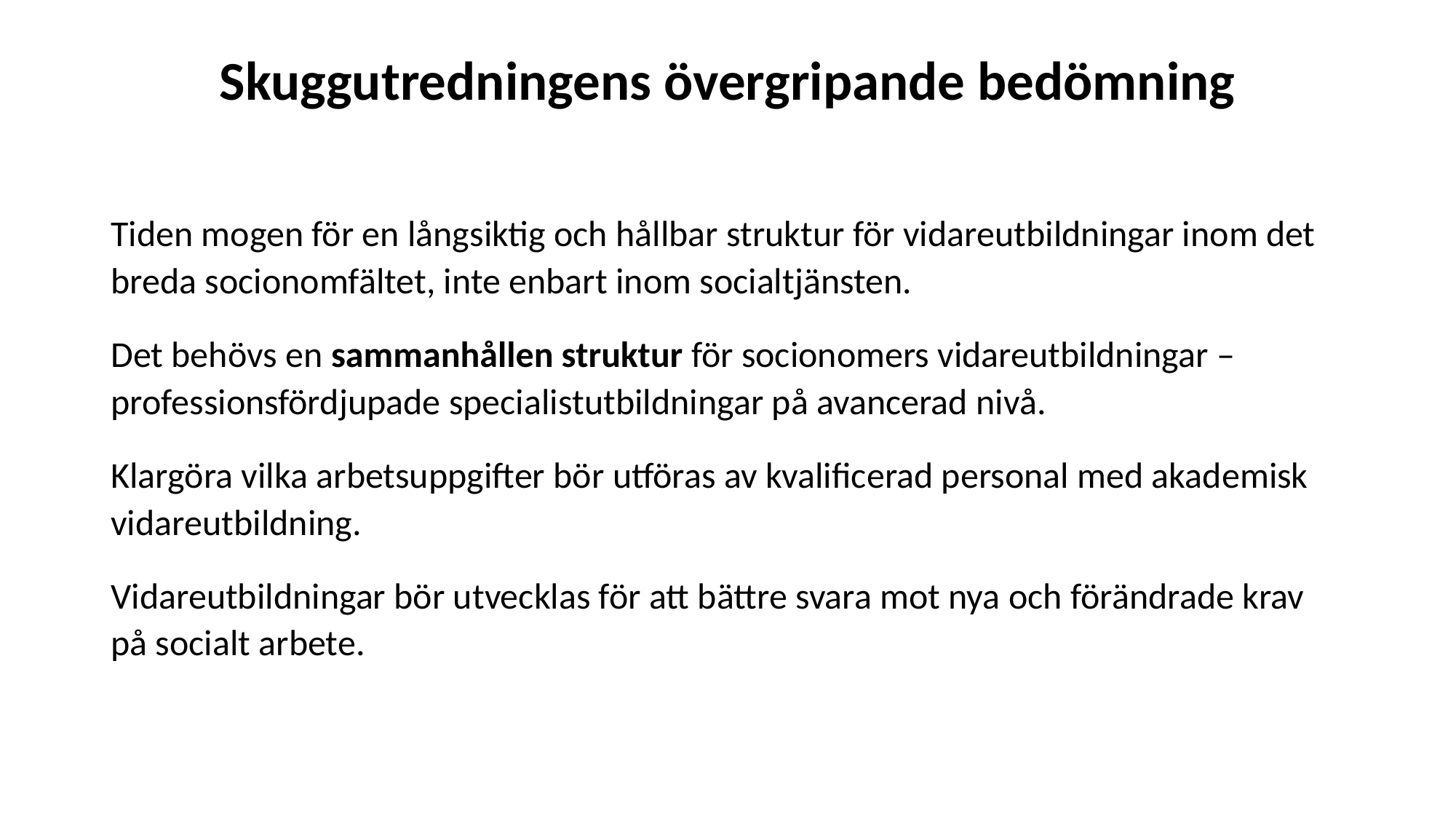

# Skuggutredningens övergripande bedömning
Tiden mogen för en långsiktig och hållbar struktur för vidareutbildningar inom det breda socionomfältet, inte enbart inom socialtjänsten.
Det behövs en sammanhållen struktur för socionomers vidareutbildningar – professionsfördjupade specialistutbildningar på avancerad nivå.
Klargöra vilka arbetsuppgifter bör utföras av kvalificerad personal med akademisk vidareutbildning.
Vidareutbildningar bör utvecklas för att bättre svara mot nya och förändrade krav på socialt arbete.